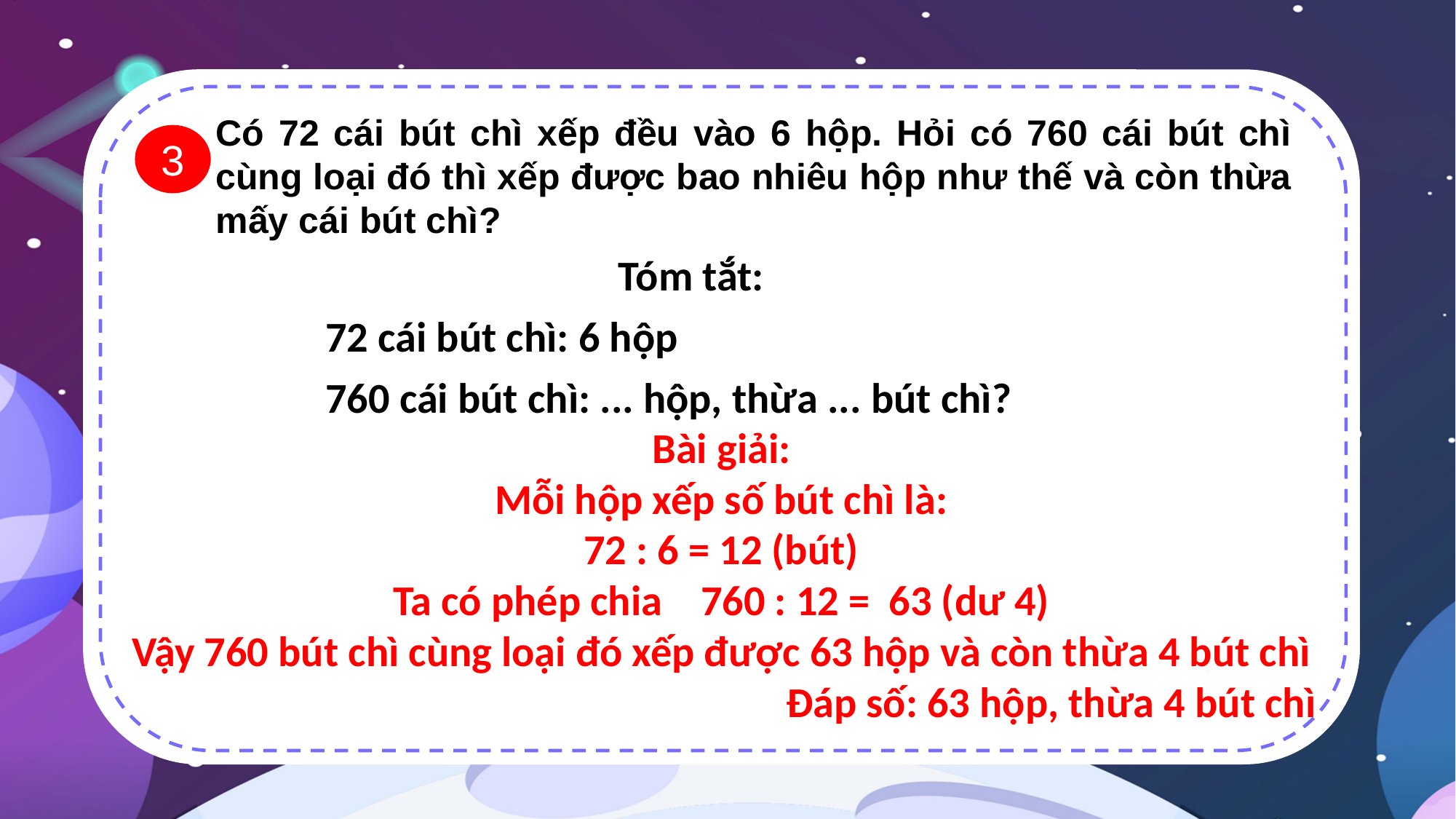

Có 72 cái bút chì xếp đều vào 6 hộp. Hỏi có 760 cái bút chì cùng loại đó thì xếp được bao nhiêu hộp như thế và còn thừa mấy cái bút chì?
3
Tóm tắt:
72 cái bút chì: 6 hộp
760 cái bút chì: ... hộp, thừa ... bút chì?
Bài giải:
Mỗi hộp xếp số bút chì là:
72 : 6 = 12 (bút)
Ta có phép chia    760 : 12 =  63 (dư 4)
Vậy 760 bút chì cùng loại đó xếp được 63 hộp và còn thừa 4 bút chì
Đáp số: 63 hộp, thừa 4 bút chì